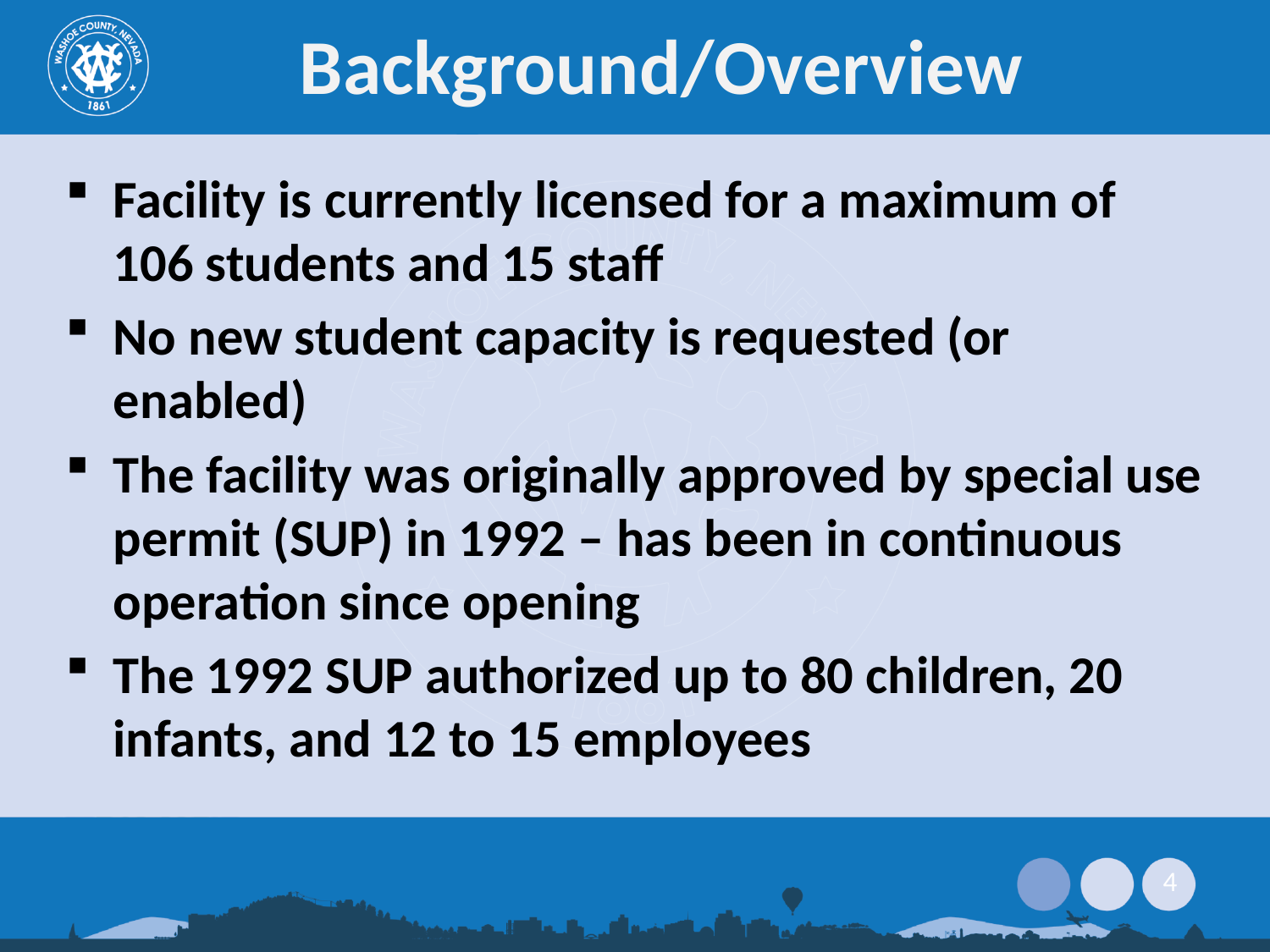

# Background/Overview
Facility is currently licensed for a maximum of 106 students and 15 staff
No new student capacity is requested (or enabled)
The facility was originally approved by special use permit (SUP) in 1992 – has been in continuous operation since opening
The 1992 SUP authorized up to 80 children, 20 infants, and 12 to 15 employees